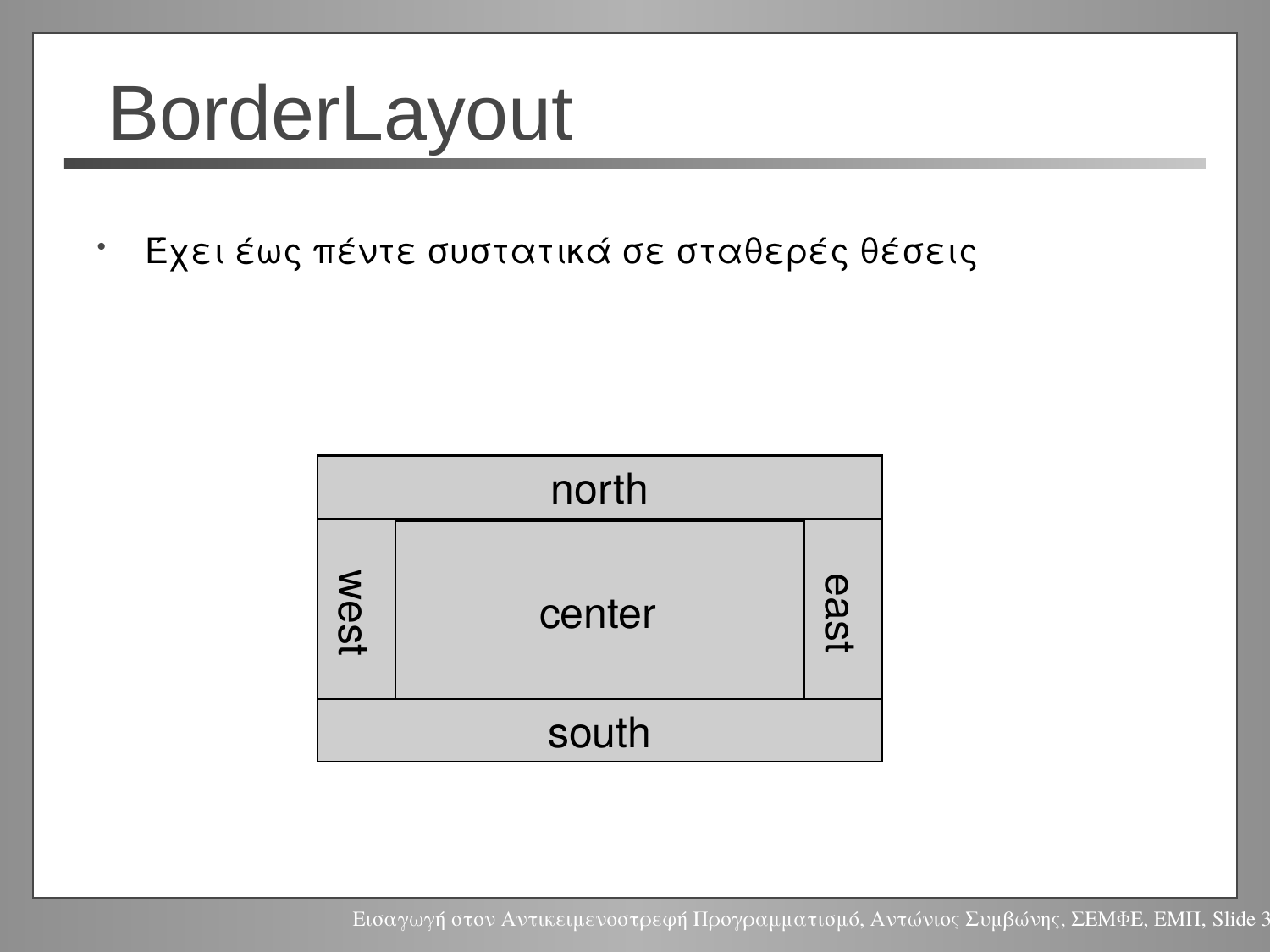

# BorderLayout
Έχει έως πέντε συστατικά σε σταθερές θέσεις
north
west

center

east
south